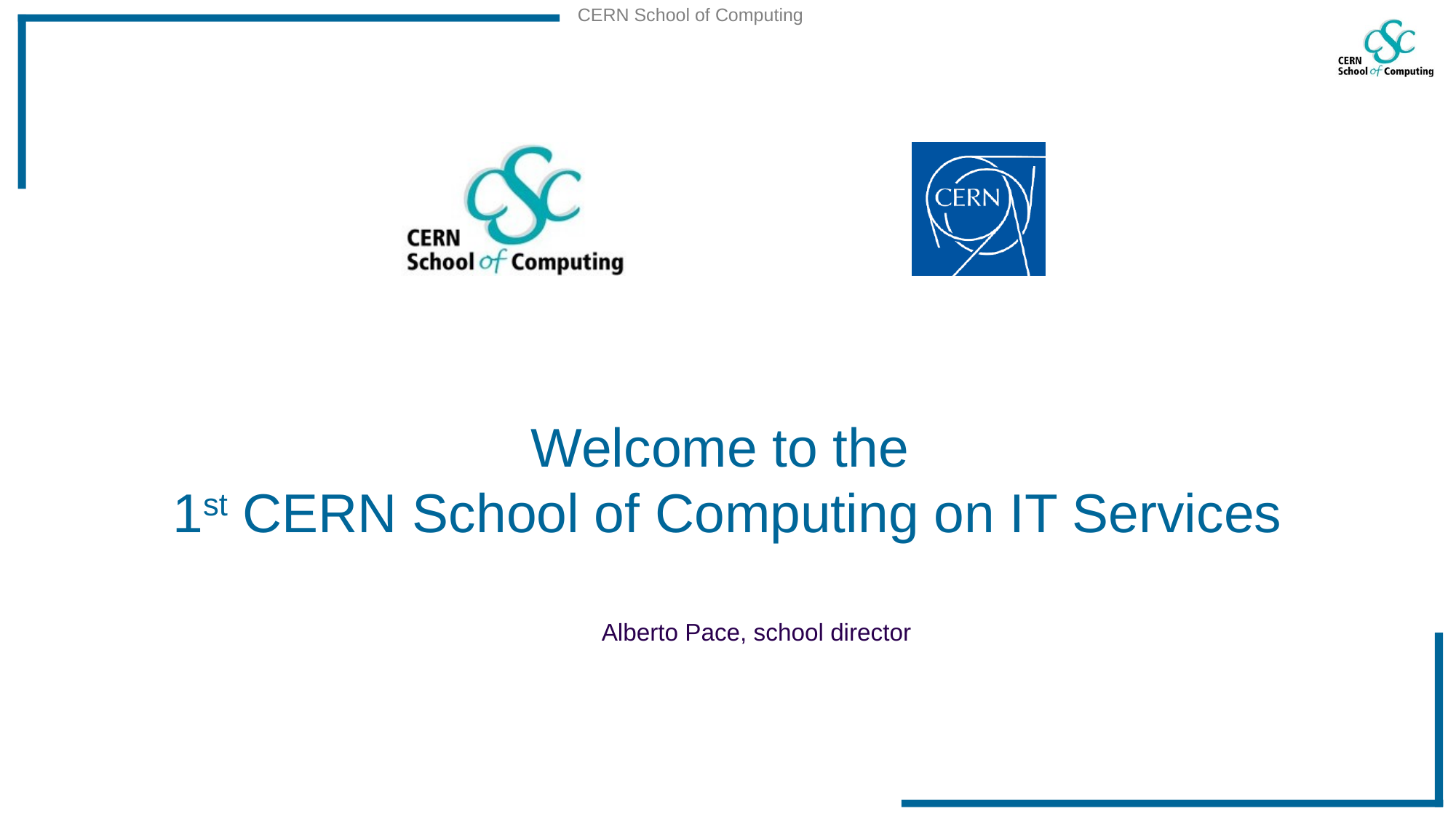

# Welcome to the 1st CERN School of Computing on IT Services
Alberto Pace, school director